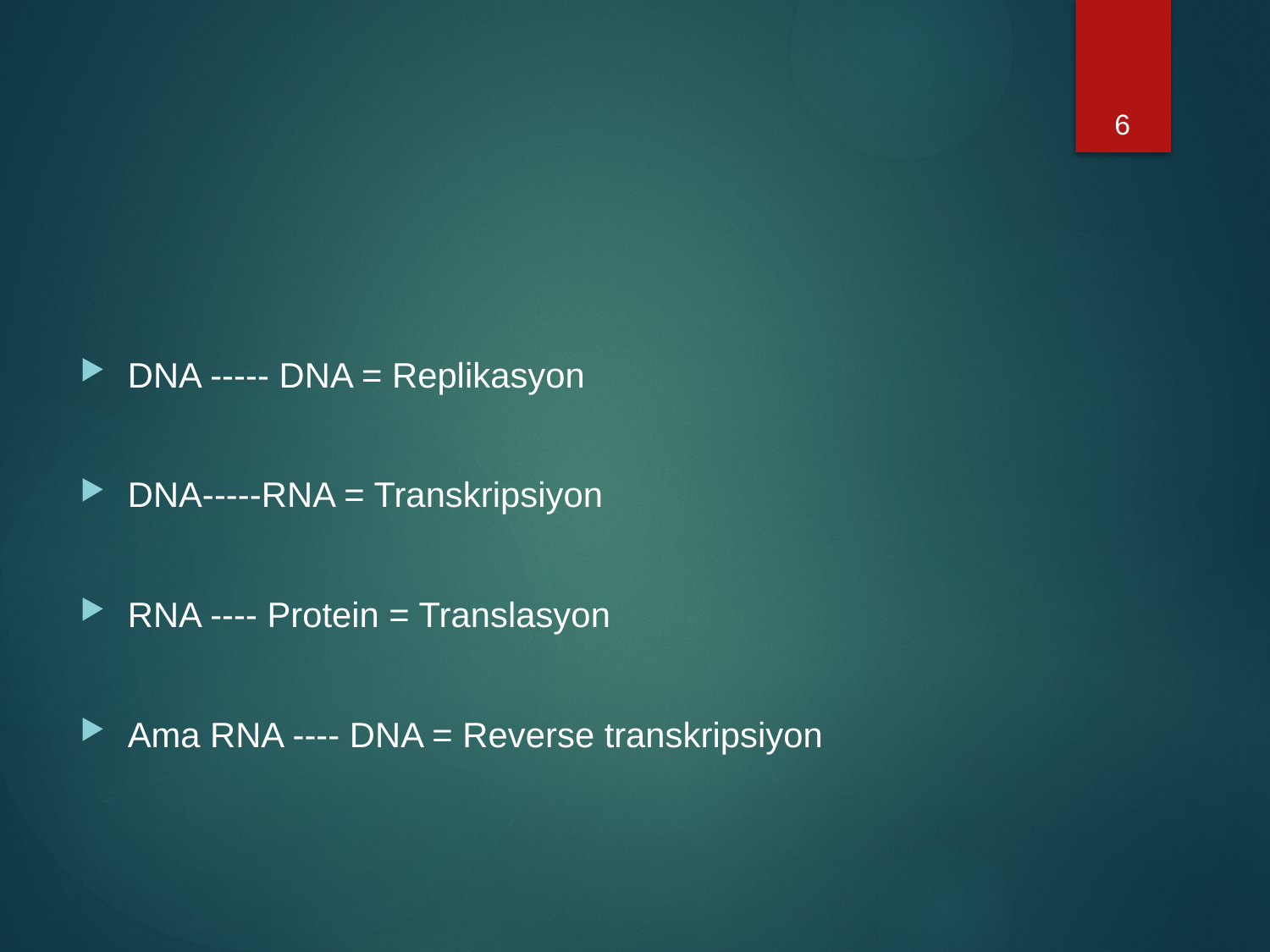

6
#

DNA ----- DNA = Replikasyon

DNA-----RNA = Transkripsiyon

RNA ---- Protein = Translasyon

Ama RNA ---- DNA = Reverse transkripsiyon